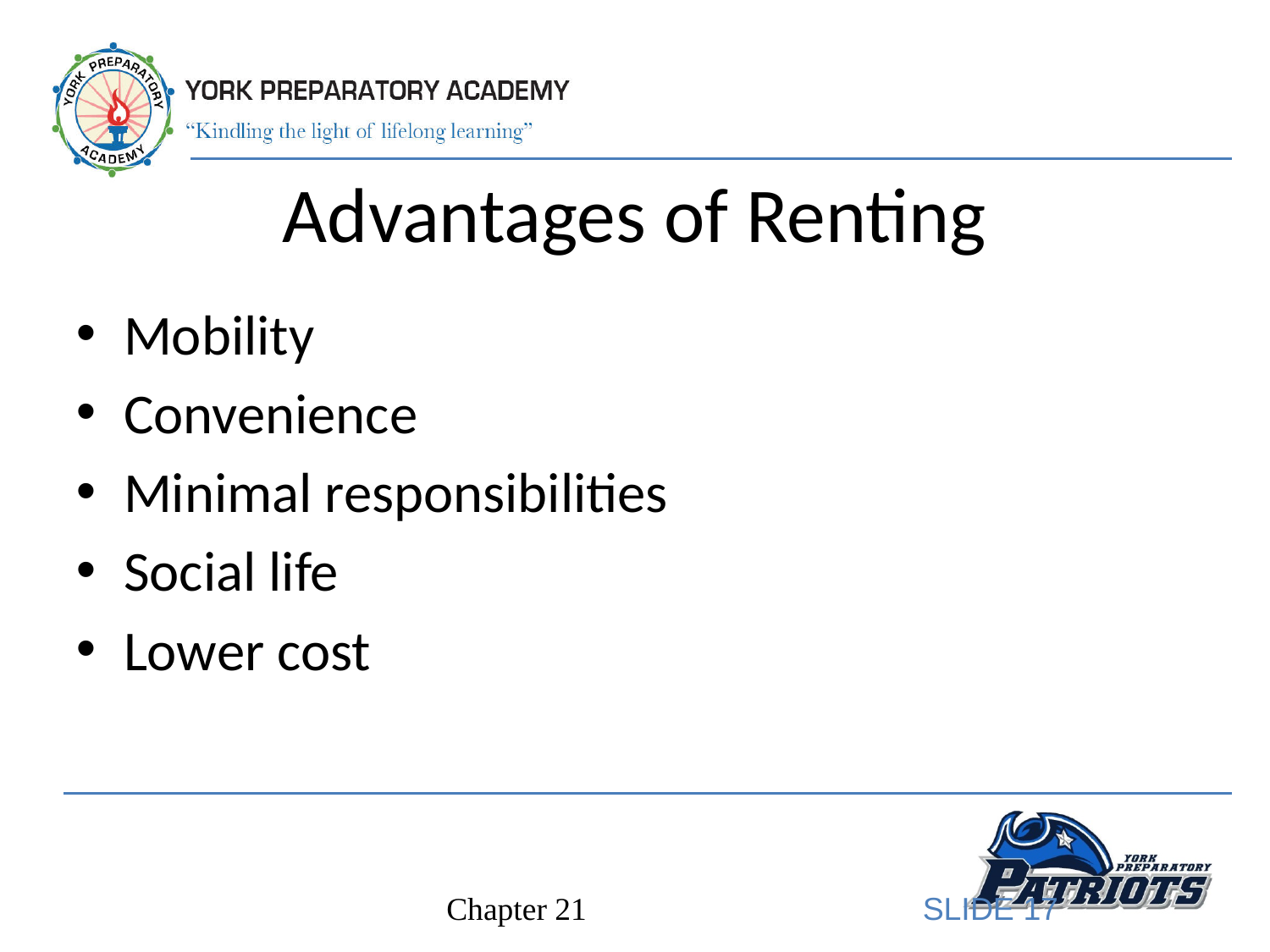

# Advantages of Renting
Mobility
Convenience
Minimal responsibilities
Social life
Lower cost
SLIDE 17
Chapter 21